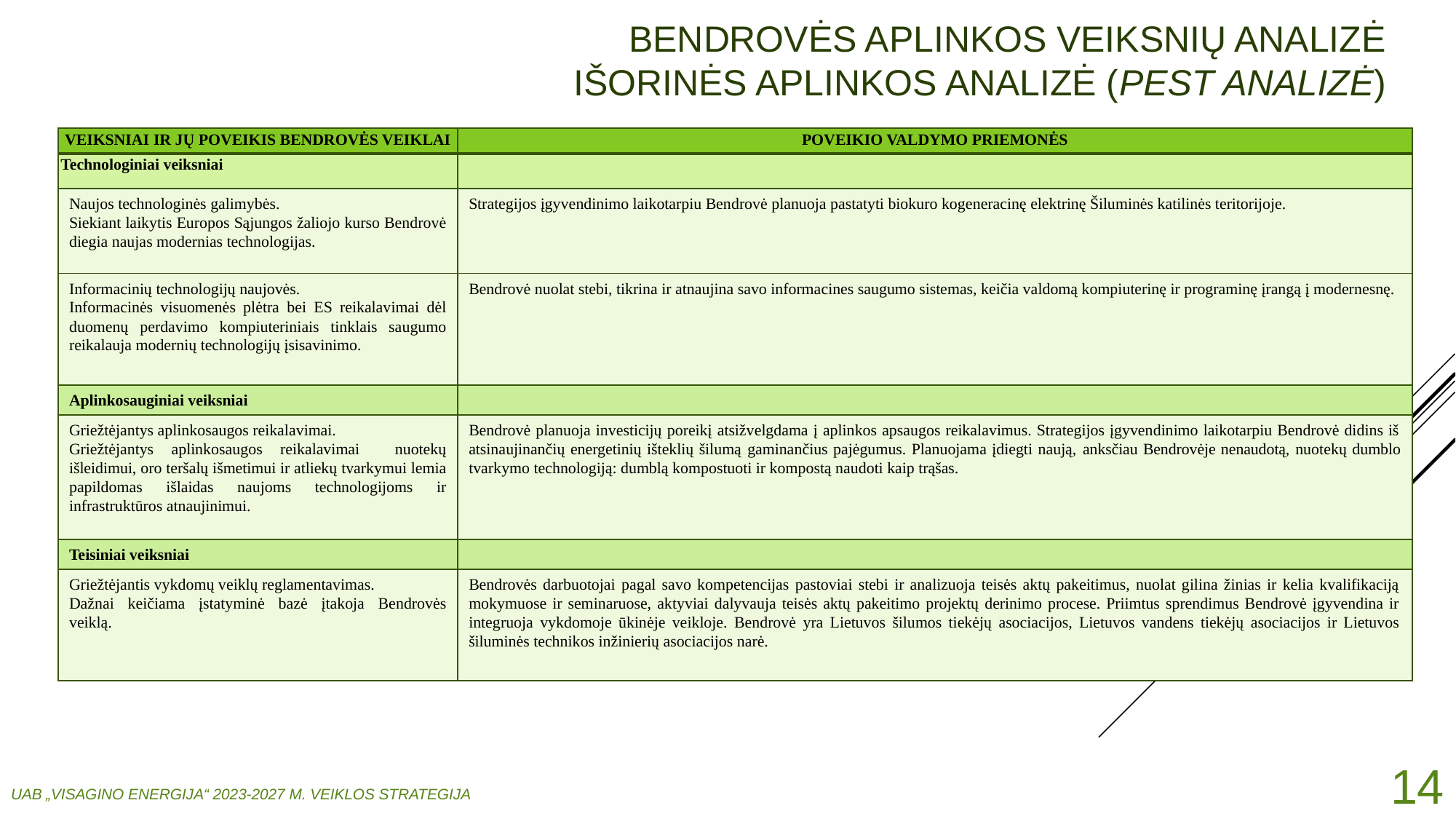

# BENDROVĖS APLINKOS VEIKSNIŲ ANALIZĖ IŠORINĖS APLINKOS ANALIZĖ (pest analizė)
| VEIKSNIAI IR JŲ POVEIKIS BENDROVĖS VEIKLAI | POVEIKIO VALDYMO PRIEMONĖS |
| --- | --- |
| Technologiniai veiksniai |  |
| Naujos technologinės galimybės. Siekiant laikytis Europos Sąjungos žaliojo kurso Bendrovė diegia naujas modernias technologijas. | Strategijos įgyvendinimo laikotarpiu Bendrovė planuoja pastatyti biokuro kogeneracinę elektrinę Šiluminės katilinės teritorijoje. |
| Informacinių technologijų naujovės. Informacinės visuomenės plėtra bei ES reikalavimai dėl duomenų perdavimo kompiuteriniais tinklais saugumo reikalauja modernių technologijų įsisavinimo. | Bendrovė nuolat stebi, tikrina ir atnaujina savo informacines saugumo sistemas, keičia valdomą kompiuterinę ir programinę įrangą į modernesnę. |
| Aplinkosauginiai veiksniai |  |
| Griežtėjantys aplinkosaugos reikalavimai. Griežtėjantys aplinkosaugos reikalavimai nuotekų išleidimui, oro teršalų išmetimui ir atliekų tvarkymui lemia papildomas išlaidas naujoms technologijoms ir infrastruktūros atnaujinimui. | Bendrovė planuoja investicijų poreikį atsižvelgdama į aplinkos apsaugos reikalavimus. Strategijos įgyvendinimo laikotarpiu Bendrovė didins iš atsinaujinančių energetinių išteklių šilumą gaminančius pajėgumus. Planuojama įdiegti naują, anksčiau Bendrovėje nenaudotą, nuotekų dumblo tvarkymo technologiją: dumblą kompostuoti ir kompostą naudoti kaip trąšas. |
| Teisiniai veiksniai |  |
| Griežtėjantis vykdomų veiklų reglamentavimas. Dažnai keičiama įstatyminė bazė įtakoja Bendrovės veiklą. | Bendrovės darbuotojai pagal savo kompetencijas pastoviai stebi ir analizuoja teisės aktų pakeitimus, nuolat gilina žinias ir kelia kvalifikaciją mokymuose ir seminaruose, aktyviai dalyvauja teisės aktų pakeitimo projektų derinimo procese. Priimtus sprendimus Bendrovė įgyvendina ir integruoja vykdomoje ūkinėje veikloje. Bendrovė yra Lietuvos šilumos tiekėjų asociacijos, Lietuvos vandens tiekėjų asociacijos ir Lietuvos šiluminės technikos inžinierių asociacijos narė. |
14
UAB „VISAGINO ENERGIJA“ 2023-2027 M. VEIKLOS STRATEGIJA